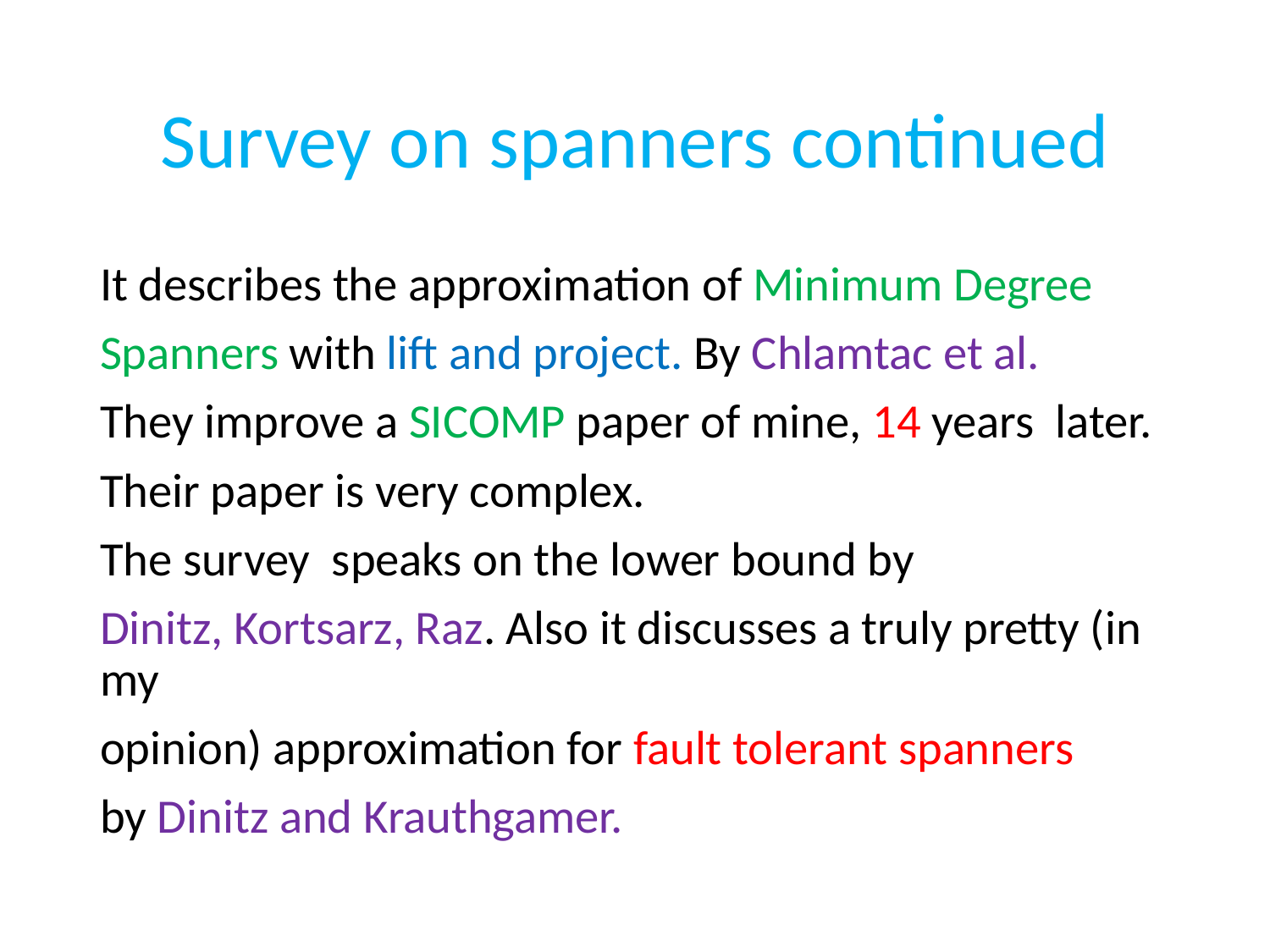

# Survey on spanners continued
It describes the approximation of Minimum Degree
Spanners with lift and project. By Chlamtac et al.
They improve a SICOMP paper of mine, 14 years  later.
Their paper is very complex.
The survey  speaks on the lower bound by
Dinitz, Kortsarz, Raz. Also it discusses a truly pretty (in my
opinion) approximation for fault tolerant spanners
by Dinitz and Krauthgamer.